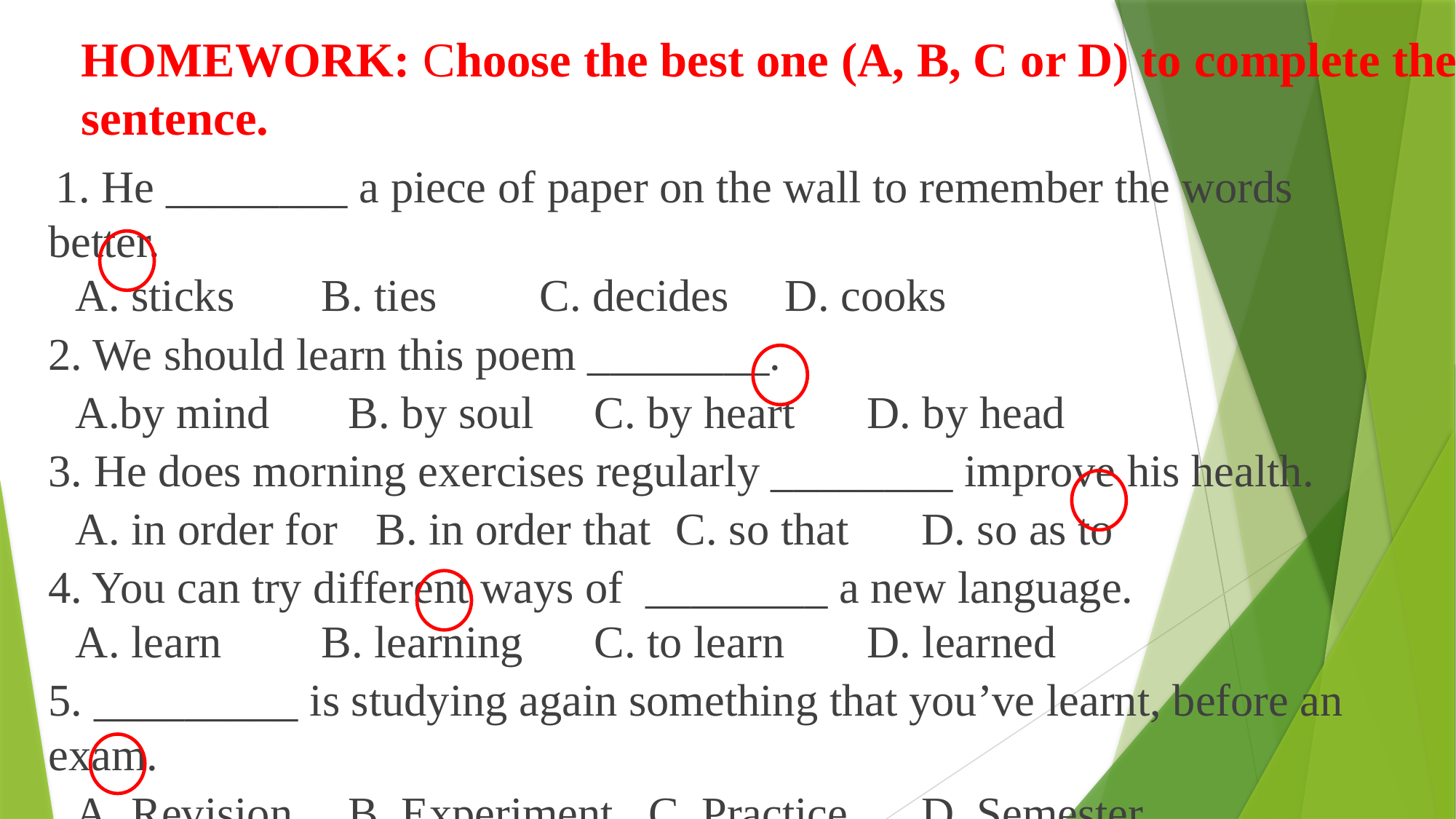

HOMEWORK: Choose the best one (A, B, C or D) to complete the sentence.
  1. He ________ a piece of paper on the wall to remember the words better.
	A. sticks				B. ties				C. decides			D. cooks
2. We should learn this poem ________.
	A.by mind			B. by soul			C. by heart			D. by head
3. He does morning exercises regularly ________ improve his health.
	A. in order for		B. in order that	C. so that			D. so as to
4. You can try different ways of  ________ a new language.
	A. learn 				B. learning			C. to learn 			D. learned
5. _________ is studying again something that you’ve learnt, before an exam.
	A. Revision			B. Experiment		C. Practice			D. Semester